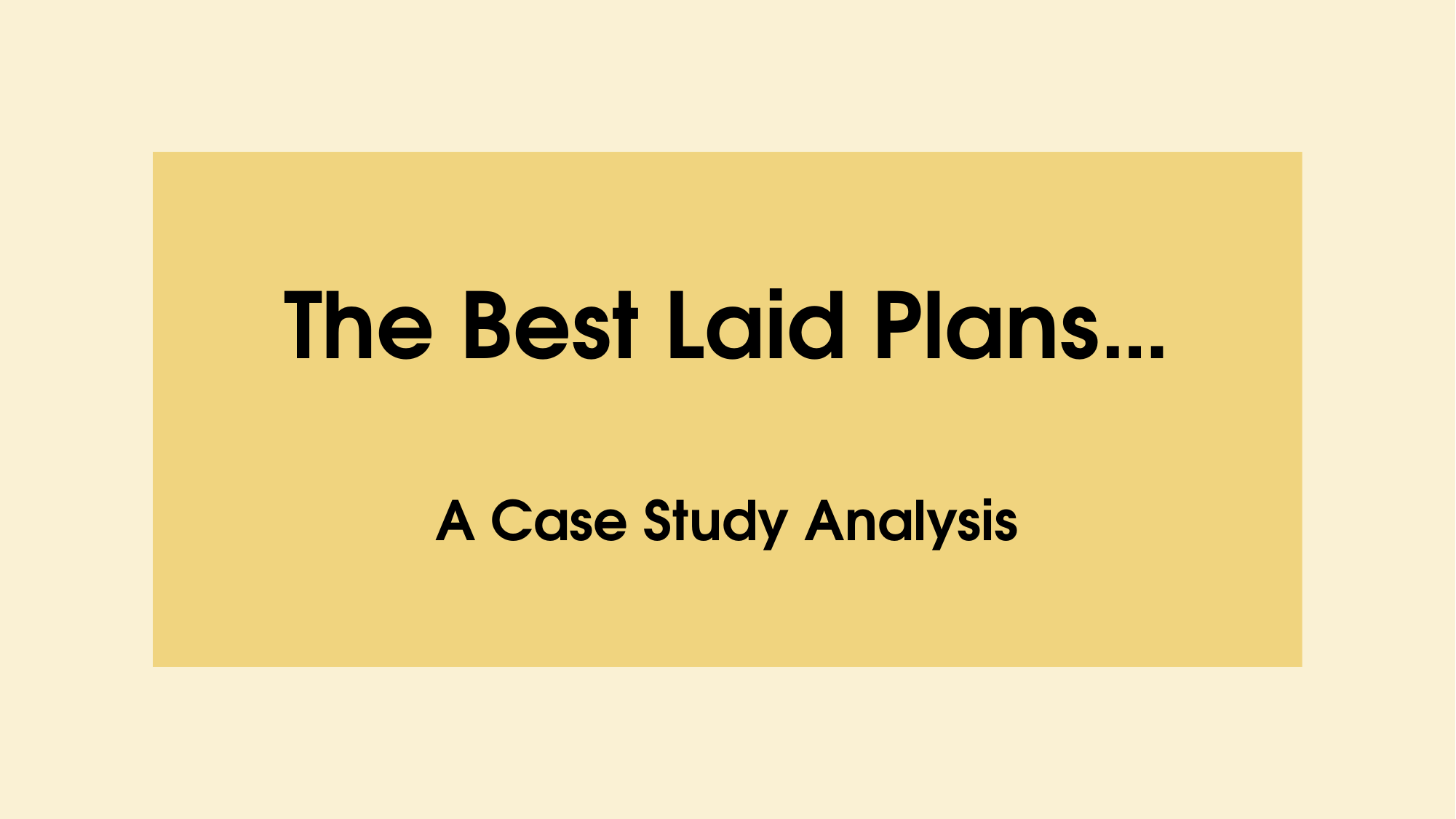

# The Best Laid Plans… A Case Study Analysis